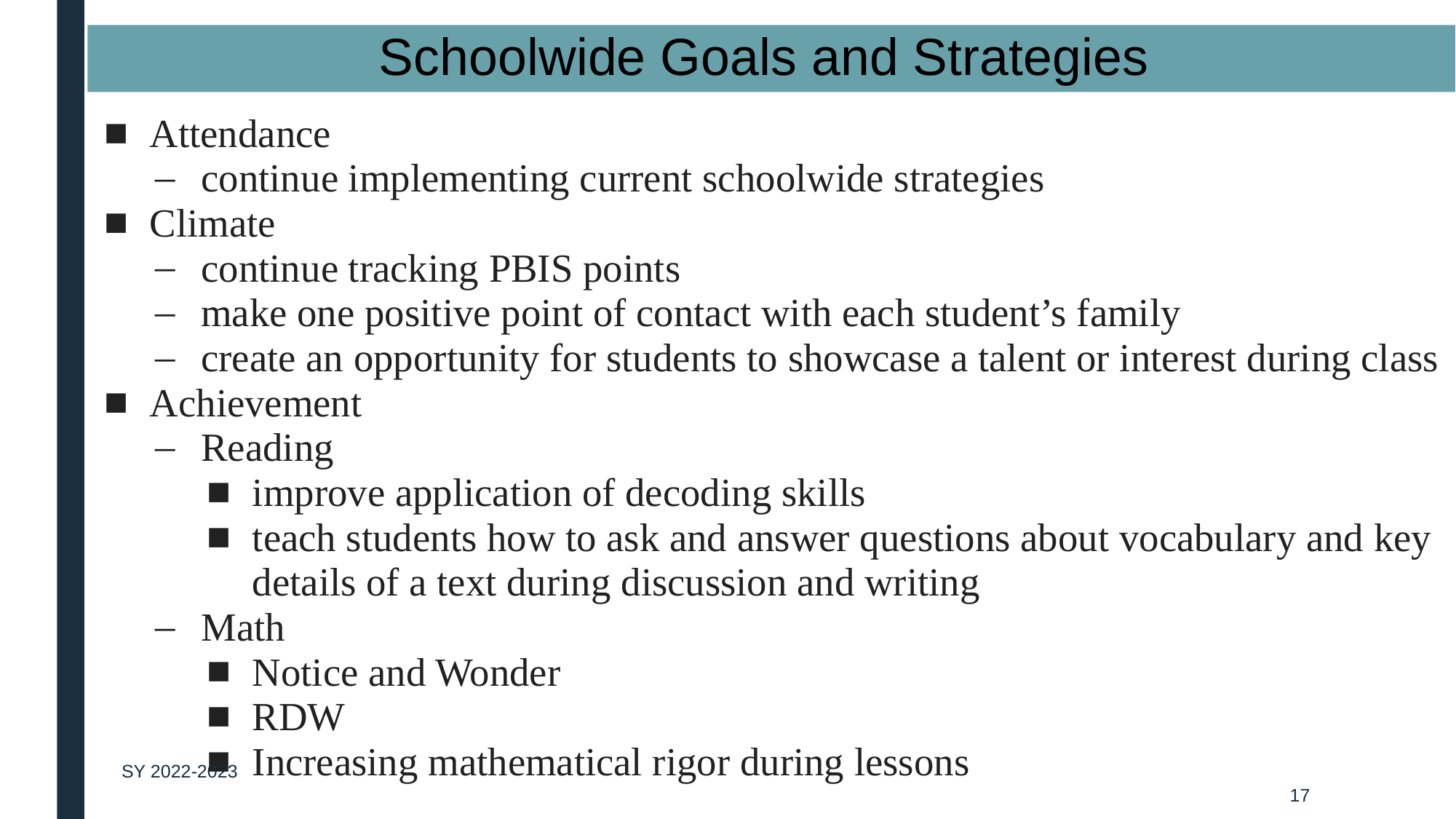

# Schoolwide Goals and Strategies
Attendance
continue implementing current schoolwide strategies
Climate
continue tracking PBIS points
make one positive point of contact with each student’s family
create an opportunity for students to showcase a talent or interest during class
Achievement
Reading
improve application of decoding skills
teach students how to ask and answer questions about vocabulary and key details of a text during discussion and writing
Math
Notice and Wonder
RDW
Increasing mathematical rigor during lessons

SY 2022-2023
17